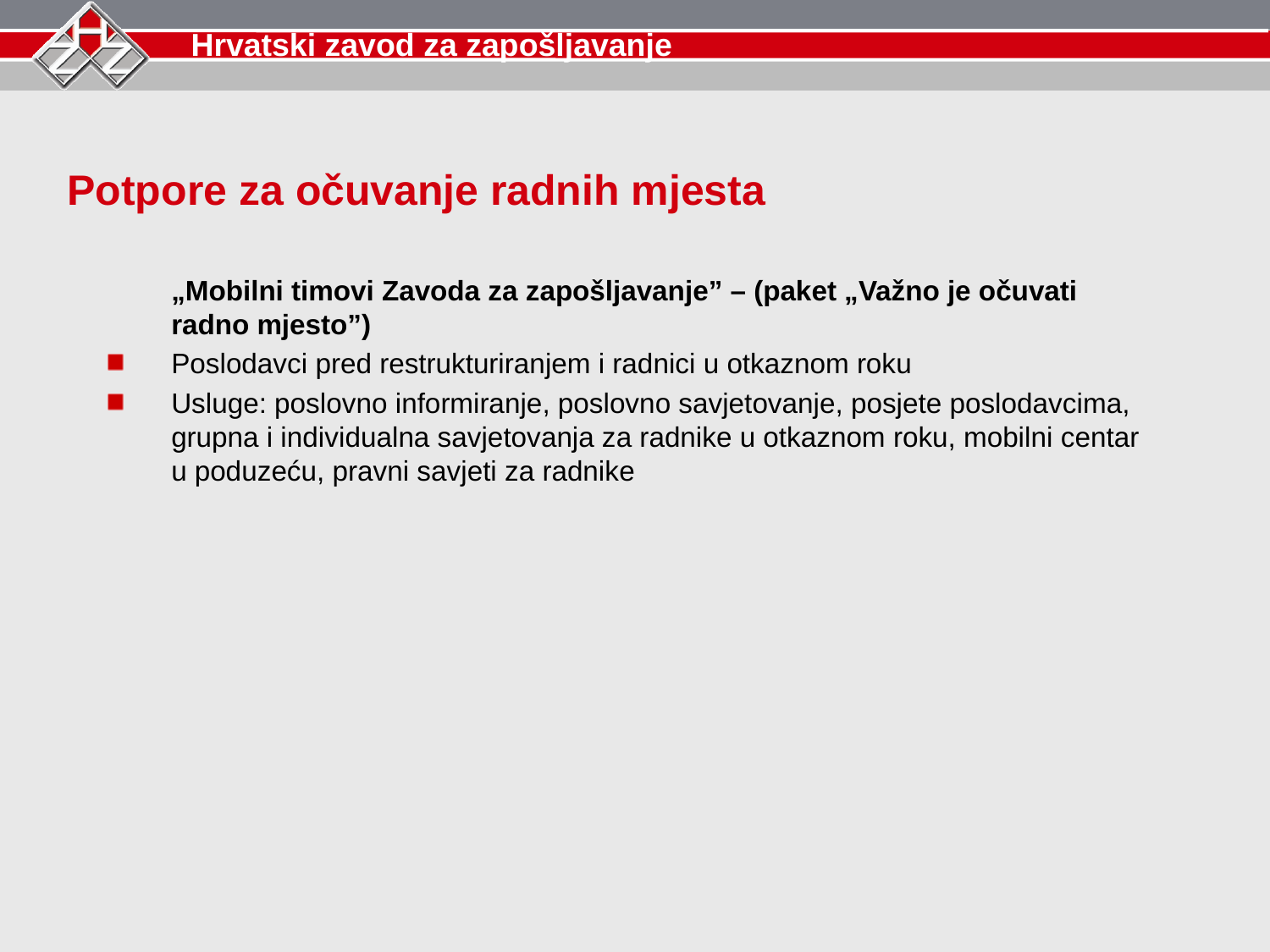

Potpore za očuvanje radnih mjesta
	„Mobilni timovi Zavoda za zapošljavanje” – (paket „Važno je očuvati radno mjesto”)
Poslodavci pred restrukturiranjem i radnici u otkaznom roku
Usluge: poslovno informiranje, poslovno savjetovanje, posjete poslodavcima, grupna i individualna savjetovanja za radnike u otkaznom roku, mobilni centar u poduzeću, pravni savjeti za radnike